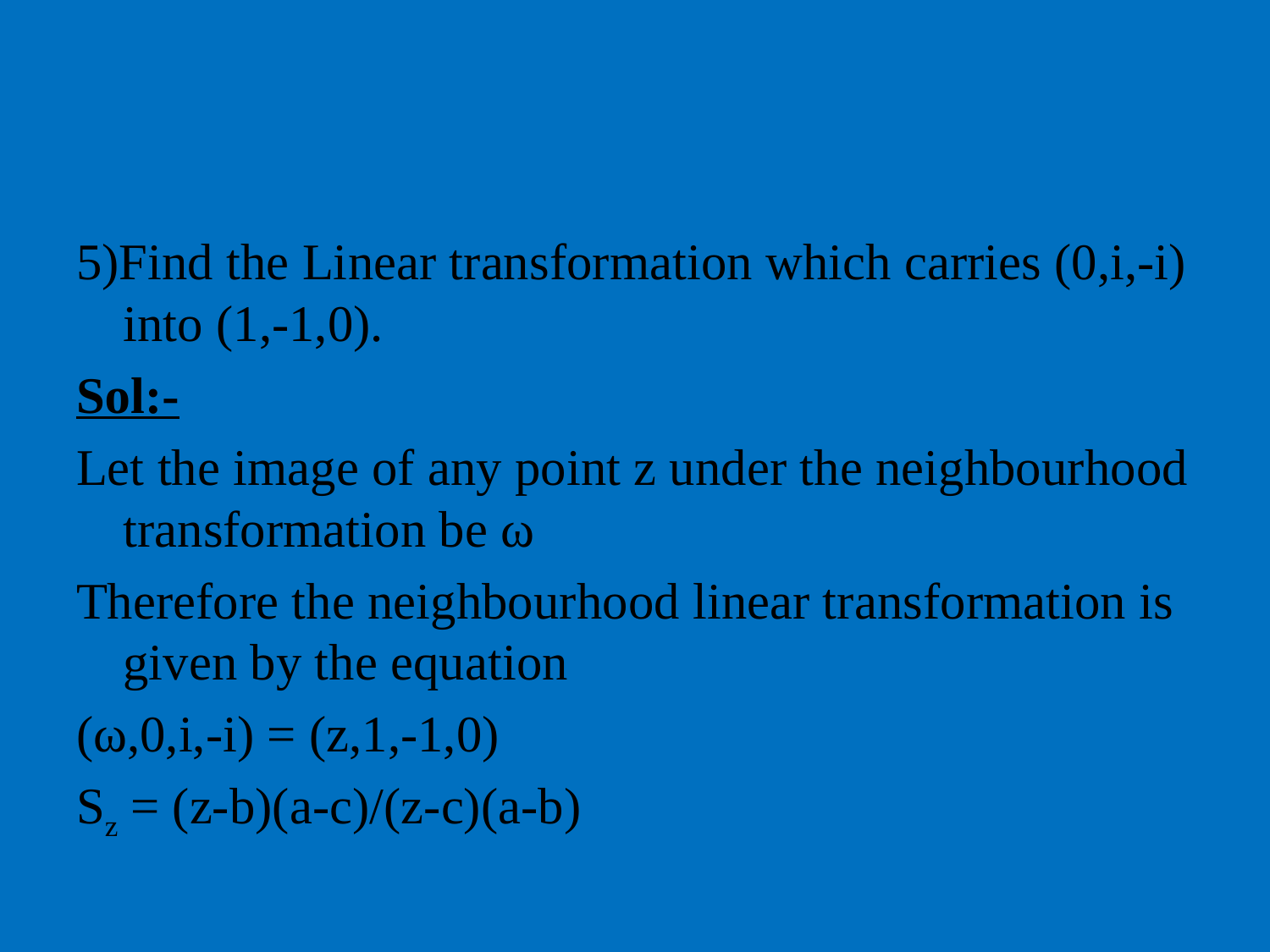

#
5)Find the Linear transformation which carries (0,i,-i) into (1,-1,0).
Sol:-
Let the image of any point z under the neighbourhood transformation be ω
Therefore the neighbourhood linear transformation is given by the equation
(ω,0,i,-i) = (z,1,-1,0)
Sz = (z-b)(a-c)/(z-c)(a-b)